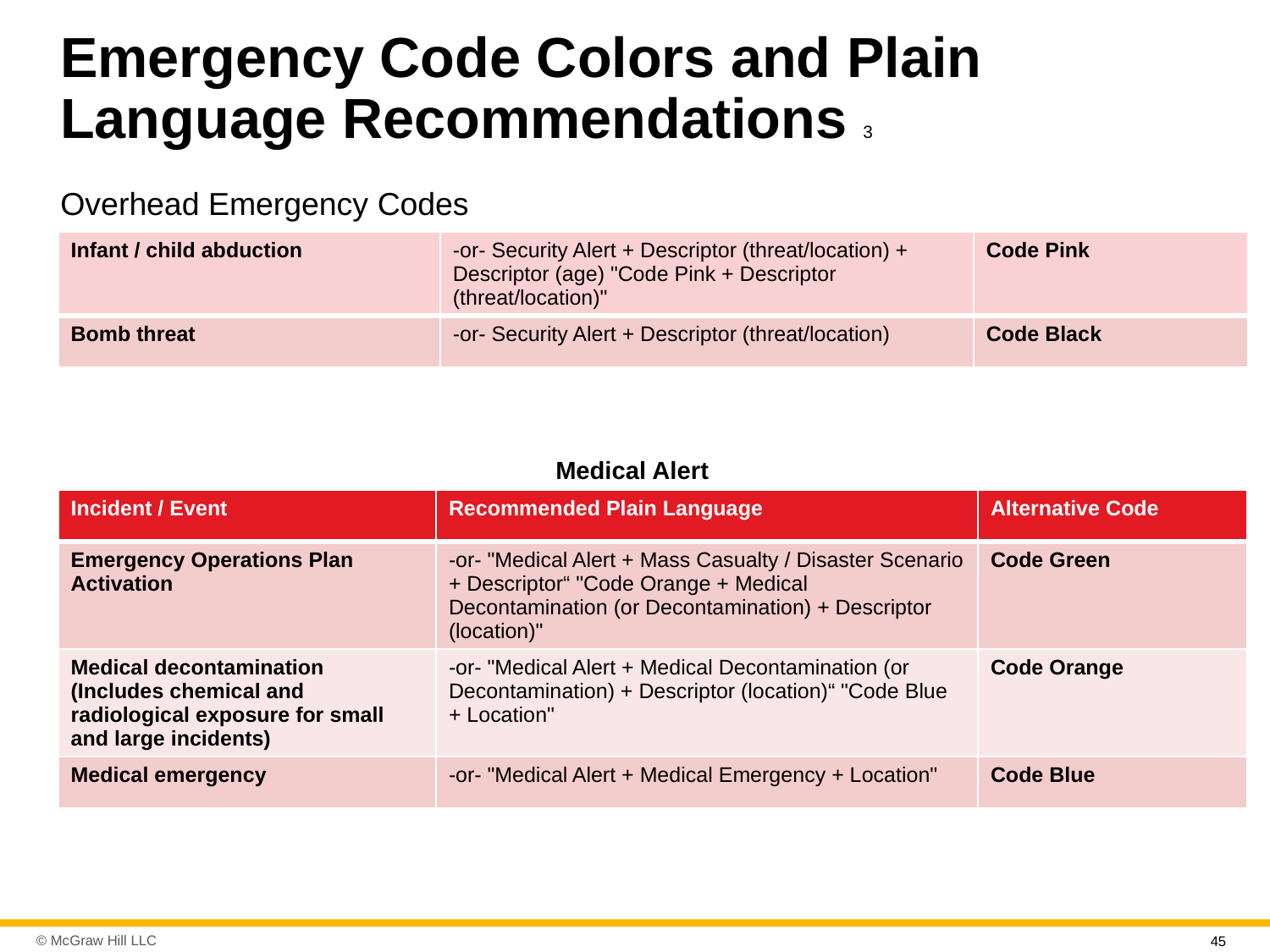

# Emergency Code Colors and Plain Language Recommendations 3
Overhead Emergency Codes
| Infant / child abduction | -or- Security Alert + Descriptor (threat/location) + Descriptor (age) "Code Pink + Descriptor (threat/location)" | Code Pink |
| --- | --- | --- |
| Bomb threat | -or- Security Alert + Descriptor (threat/location) | Code Black |
Medical Alert
| Incident / Event | Recommended Plain Language | Alternative Code |
| --- | --- | --- |
| Emergency Operations Plan Activation | -or- "Medical Alert + Mass Casualty / Disaster Scenario + Descriptor“ "Code Orange + Medical Decontamination (or Decontamination) + Descriptor (location)" | Code Green |
| Medical decontamination (Includes chemical and radiological exposure for small and large incidents) | -or- "Medical Alert + Medical Decontamination (or Decontamination) + Descriptor (location)“ "Code Blue + Location" | Code Orange |
| Medical emergency | -or- "Medical Alert + Medical Emergency + Location" | Code Blue |
45